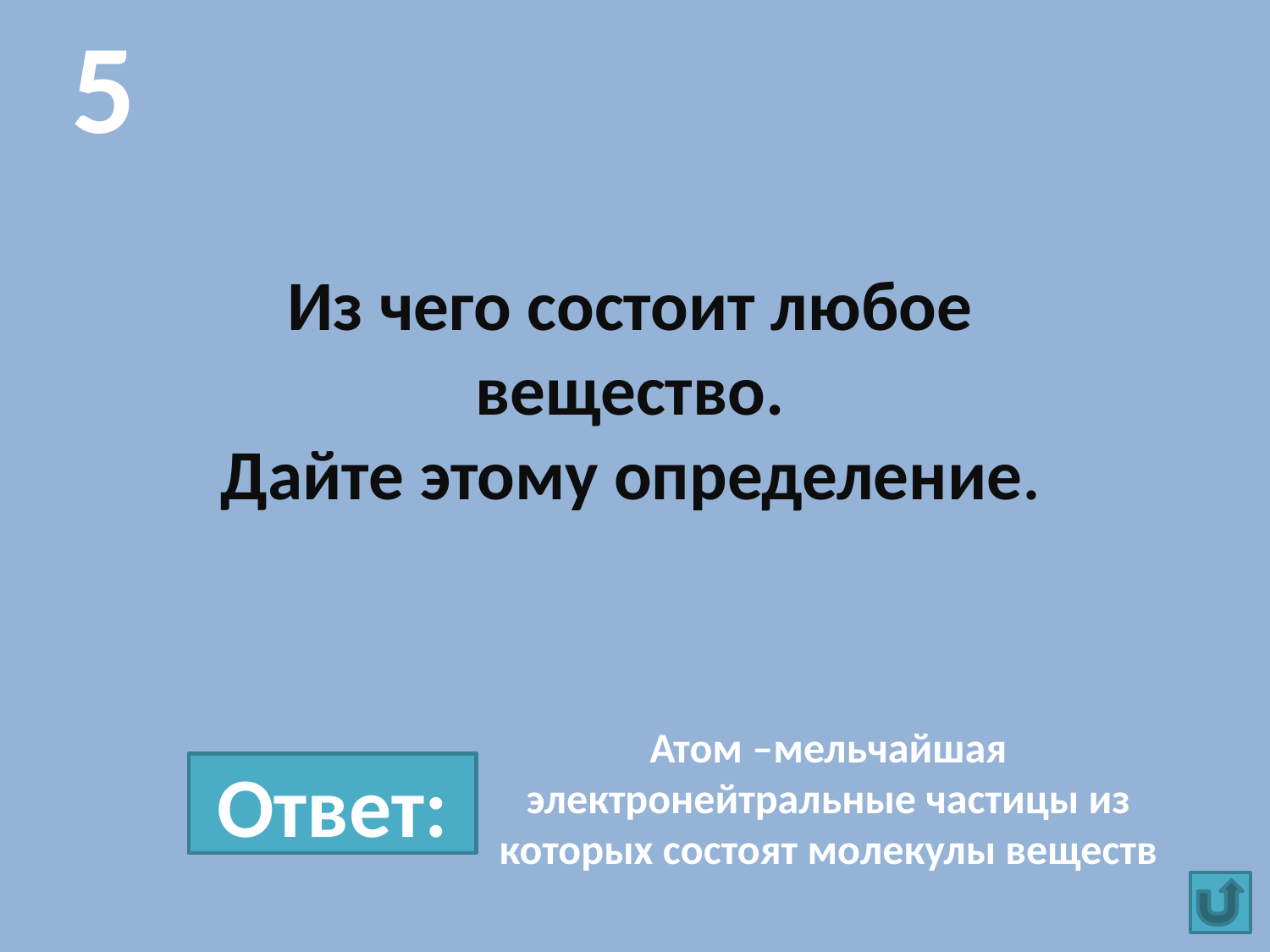

5
# Из чего состоит любое вещество. Дайте этому определение.
Атом –мельчайшая электронейтральные частицы из которых состоят молекулы веществ
Ответ: